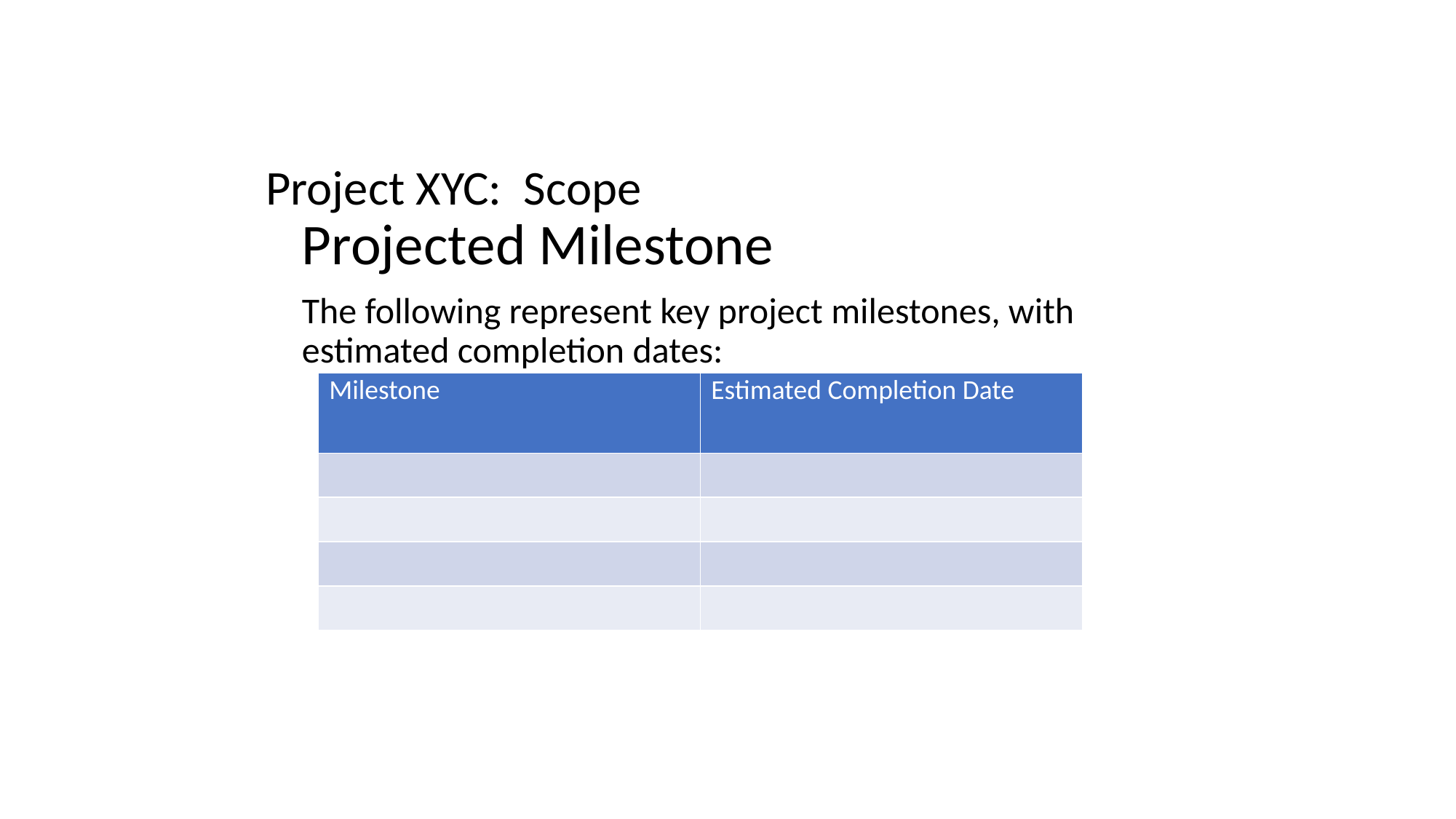

# Project XYC:  Scope
Projected Milestone
The following represent key project milestones, with estimated completion dates:

| Milestone | Estimated Completion Date |
| --- | --- |
|  |  |
|  |  |
|  |  |
|  |  |